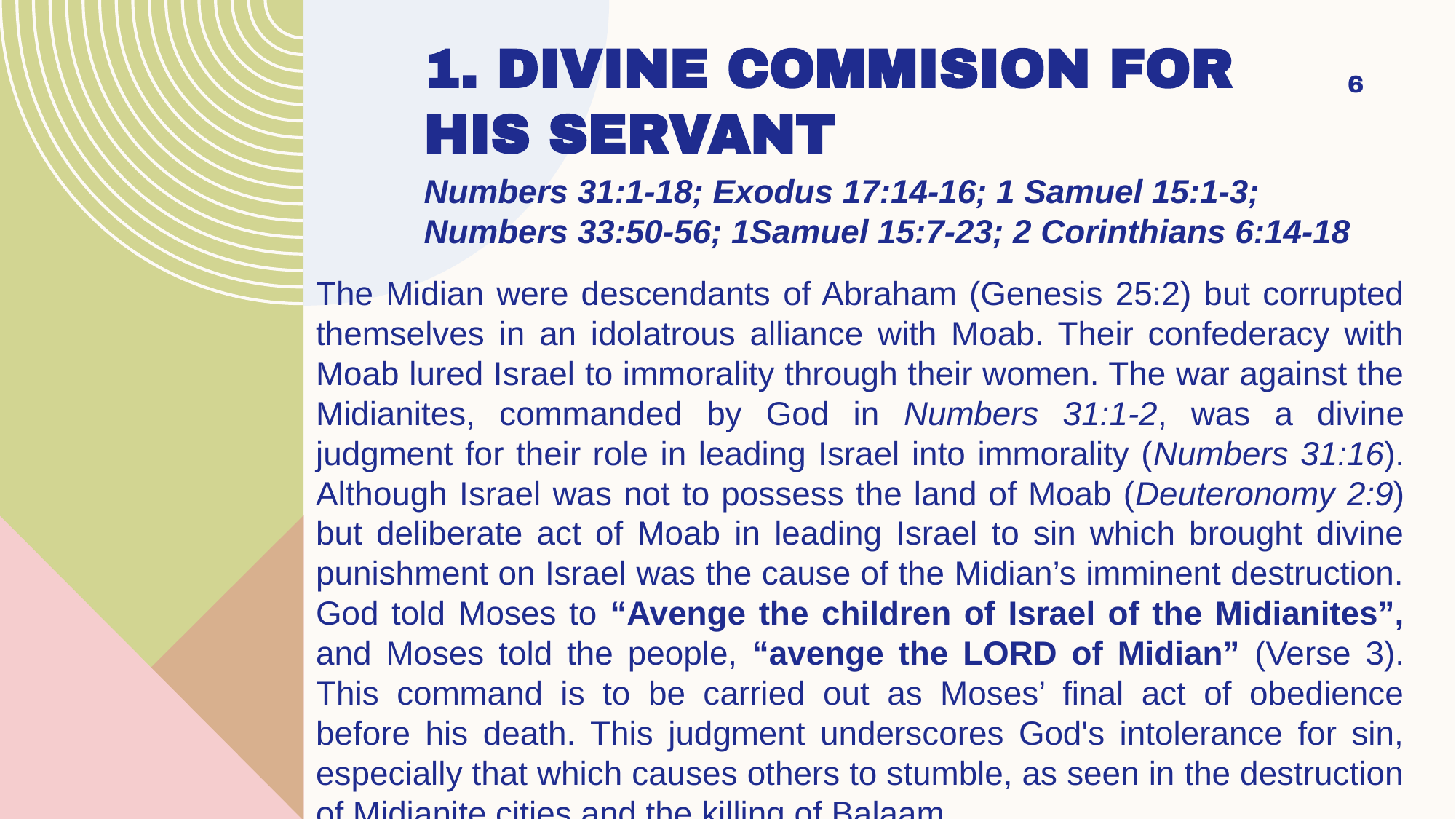

# 1. DIVINE COMMISION FOR HIS SERVANT
6
Numbers 31:1-18; Exodus 17:14-16; 1 Samuel 15:1-3; Numbers 33:50-56; 1Samuel 15:7-23; 2 Corinthians 6:14-18
The Midian were descendants of Abraham (Genesis 25:2) but corrupted themselves in an idolatrous alliance with Moab. Their confederacy with Moab lured Israel to immorality through their women. The war against the Midianites, commanded by God in Numbers 31:1-2, was a divine judgment for their role in leading Israel into immorality (Numbers 31:16). Although Israel was not to possess the land of Moab (Deuteronomy 2:9) but deliberate act of Moab in leading Israel to sin which brought divine punishment on Israel was the cause of the Midian’s imminent destruction. God told Moses to “Avenge the children of Israel of the Midianites”, and Moses told the people, “avenge the LORD of Midian” (Verse 3). This command is to be carried out as Moses’ final act of obedience before his death. This judgment underscores God's intolerance for sin, especially that which causes others to stumble, as seen in the destruction of Midianite cities and the killing of Balaam.